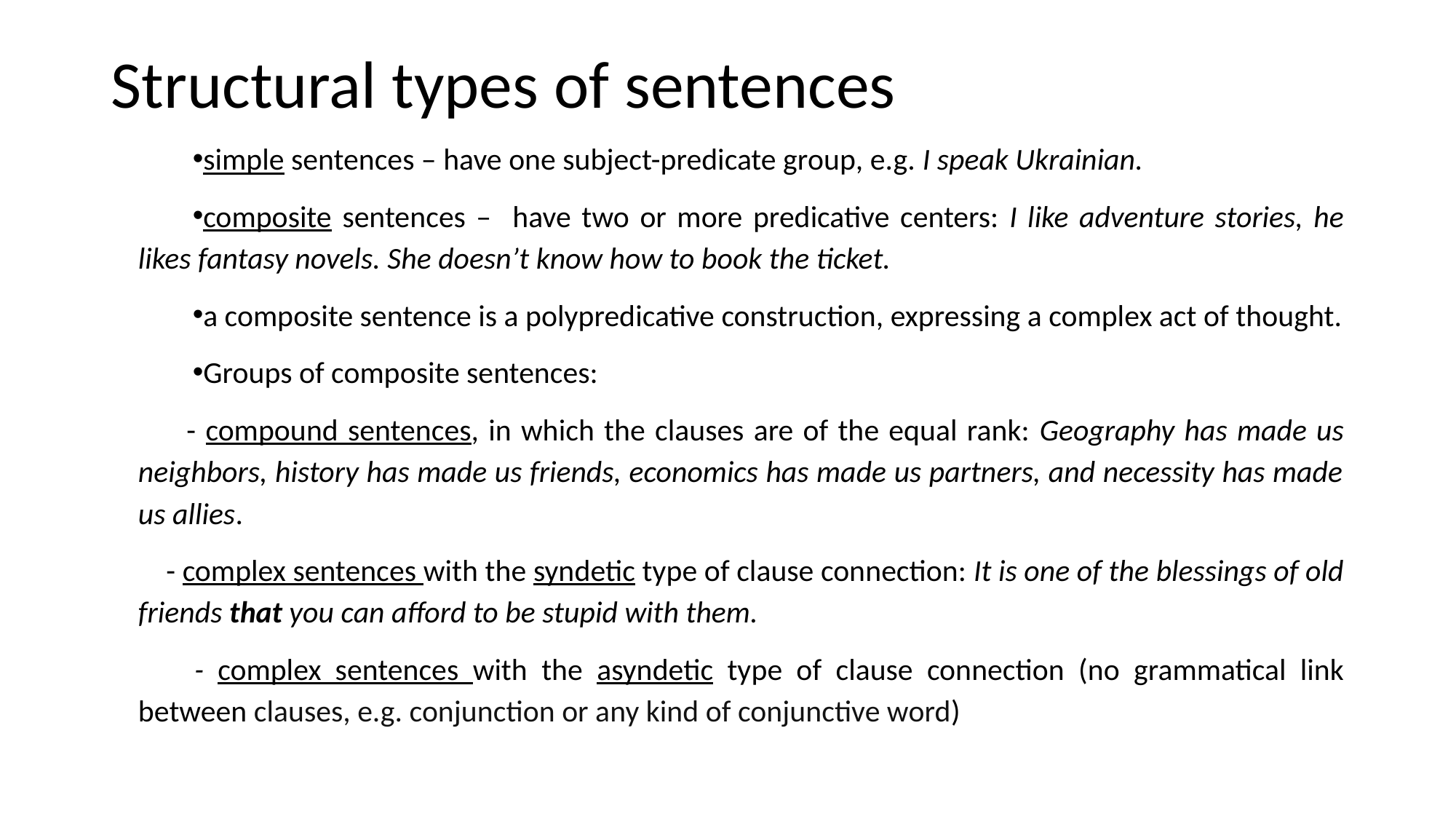

# Structural types of sentences
simple sentences – have one subject-predicate group, e.g. I speak Ukrainian.
composite sentences –  have two or more predicative centers: I like adventure stories, he likes fantasy novels. She doesn’t know how to book the ticket.
a composite sentence is a polypredicative construction, expressing a complex act of thought.
Groups of composite sentences:
     - compound sentences, in which the clauses are of the equal rank: Geography has made us neighbors, history has made us friends, economics has made us partners, and necessity has made us allies.
    - complex sentences with the syndetic type of clause connection: It is one of the blessings of old friends that you can afford to be stupid with them.
    - complex sentences with the asyndetic type of clause connection (no grammatical link between clauses, e.g. conjunction or any kind of conjunctive word)